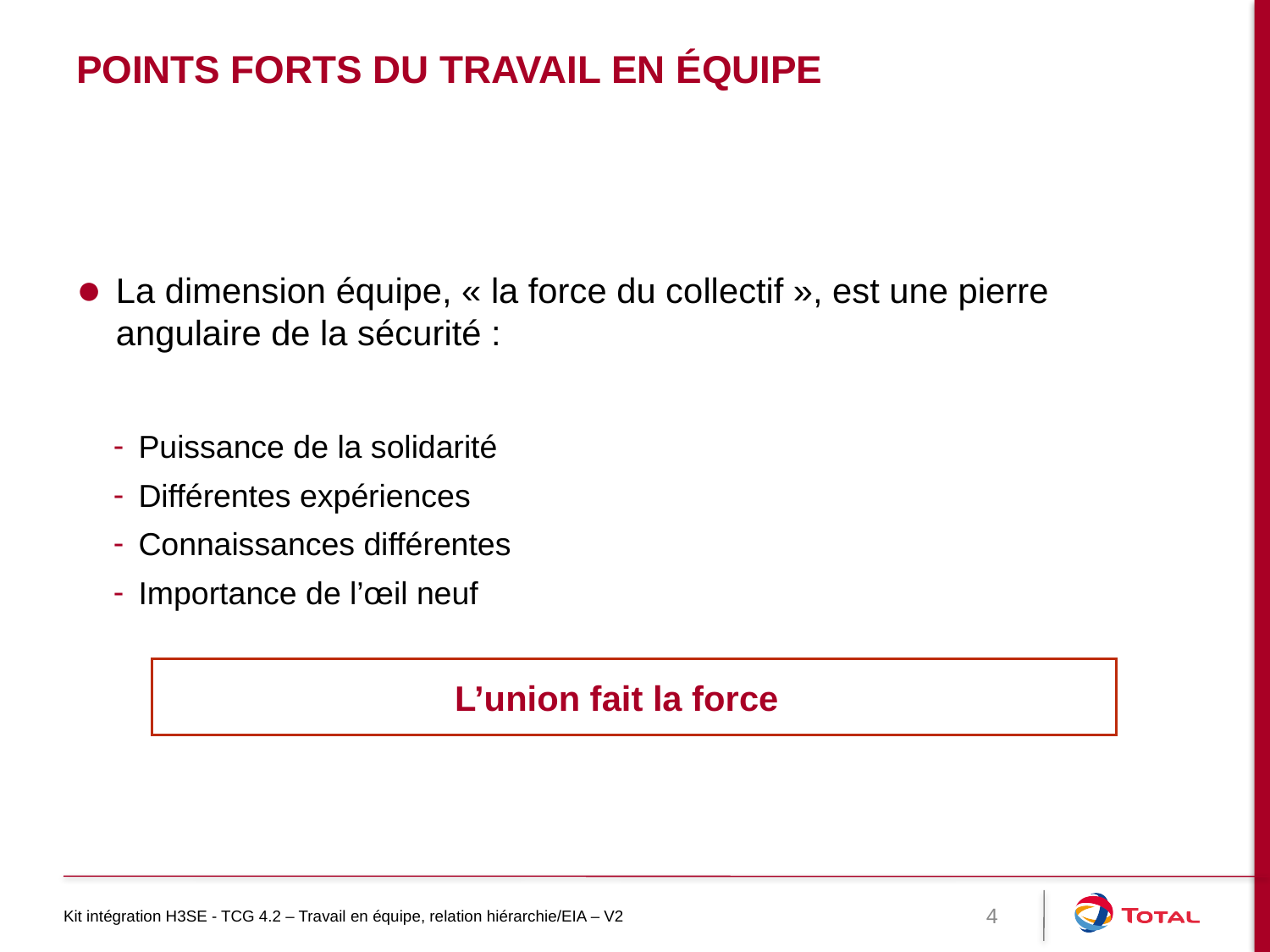

# Points forts du travail en équipe

La dimension équipe, « la force du collectif », est une pierre angulaire de la sécurité :

Puissance de la solidarité
Différentes expériences
Connaissances différentes
Importance de l’œil neuf

L’union fait la force

Kit intégration H3SE - TCG 4.2 – Travail en équipe, relation hiérarchie/EIA – V2
4